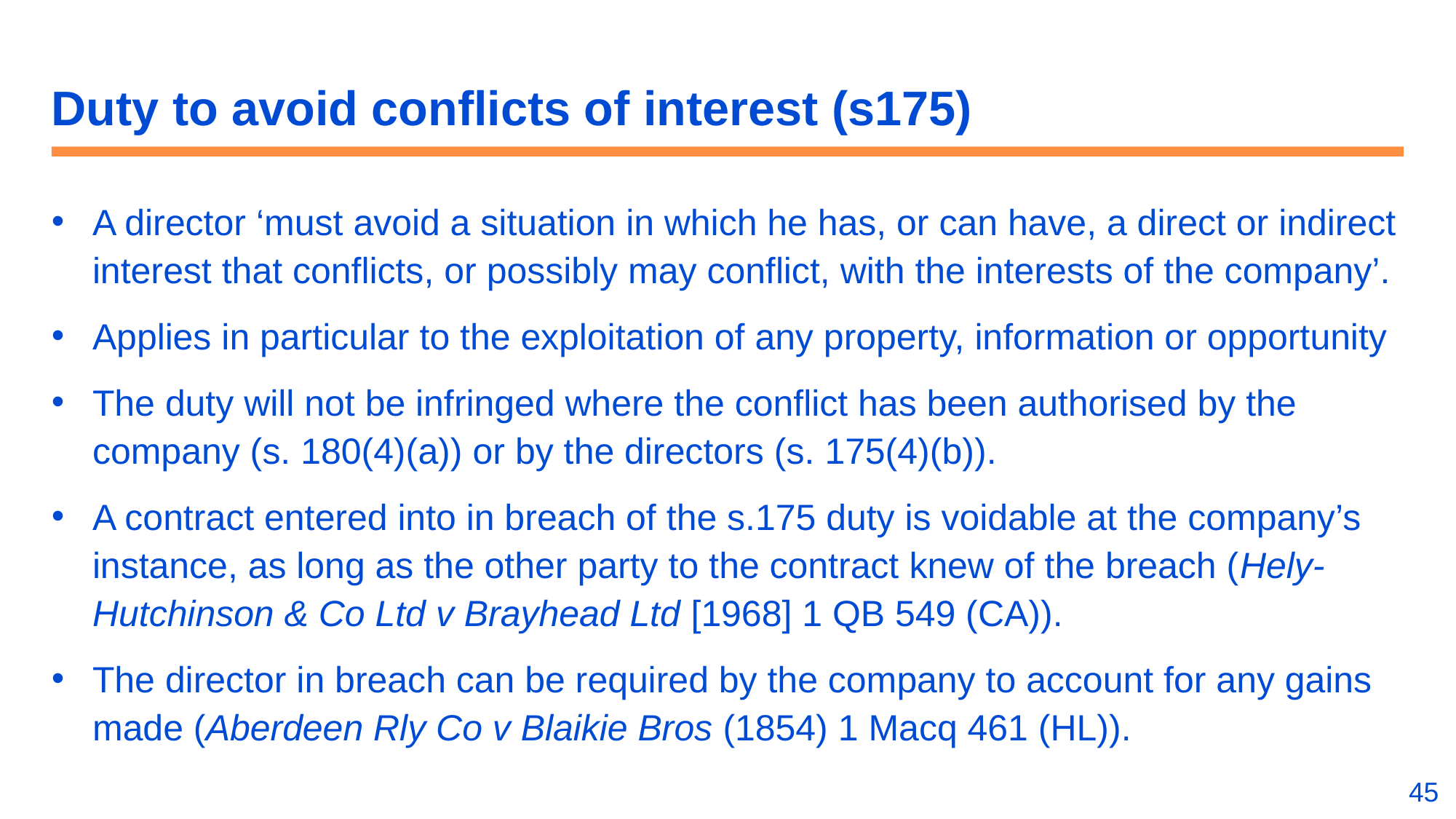

# Duty to avoid conflicts of interest (s175)
A director ‘must avoid a situation in which he has, or can have, a direct or indirect interest that conflicts, or possibly may conflict, with the interests of the company’.
Applies in particular to the exploitation of any property, information or opportunity
The duty will not be infringed where the conflict has been authorised by the company (s. 180(4)(a)) or by the directors (s. 175(4)(b)).
A contract entered into in breach of the s.175 duty is voidable at the company’s instance, as long as the other party to the contract knew of the breach (Hely-Hutchinson & Co Ltd v Brayhead Ltd [1968] 1 QB 549 (CA)).
The director in breach can be required by the company to account for any gains made (Aberdeen Rly Co v Blaikie Bros (1854) 1 Macq 461 (HL)).